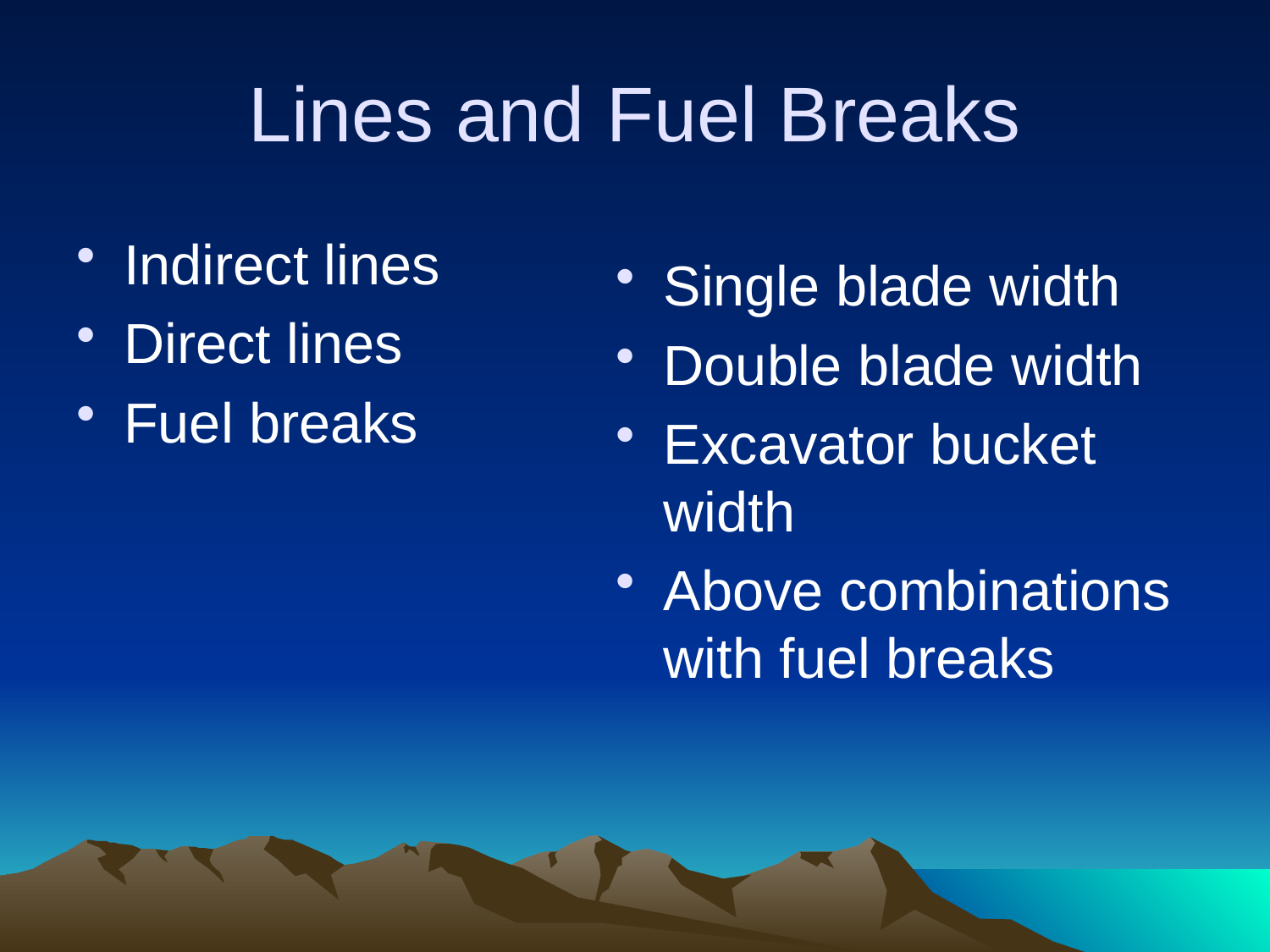

# Lines and Fuel Breaks
Indirect lines
Direct lines
Fuel breaks

Single blade width
Double blade width
Excavator bucket width
Above combinations with fuel breaks